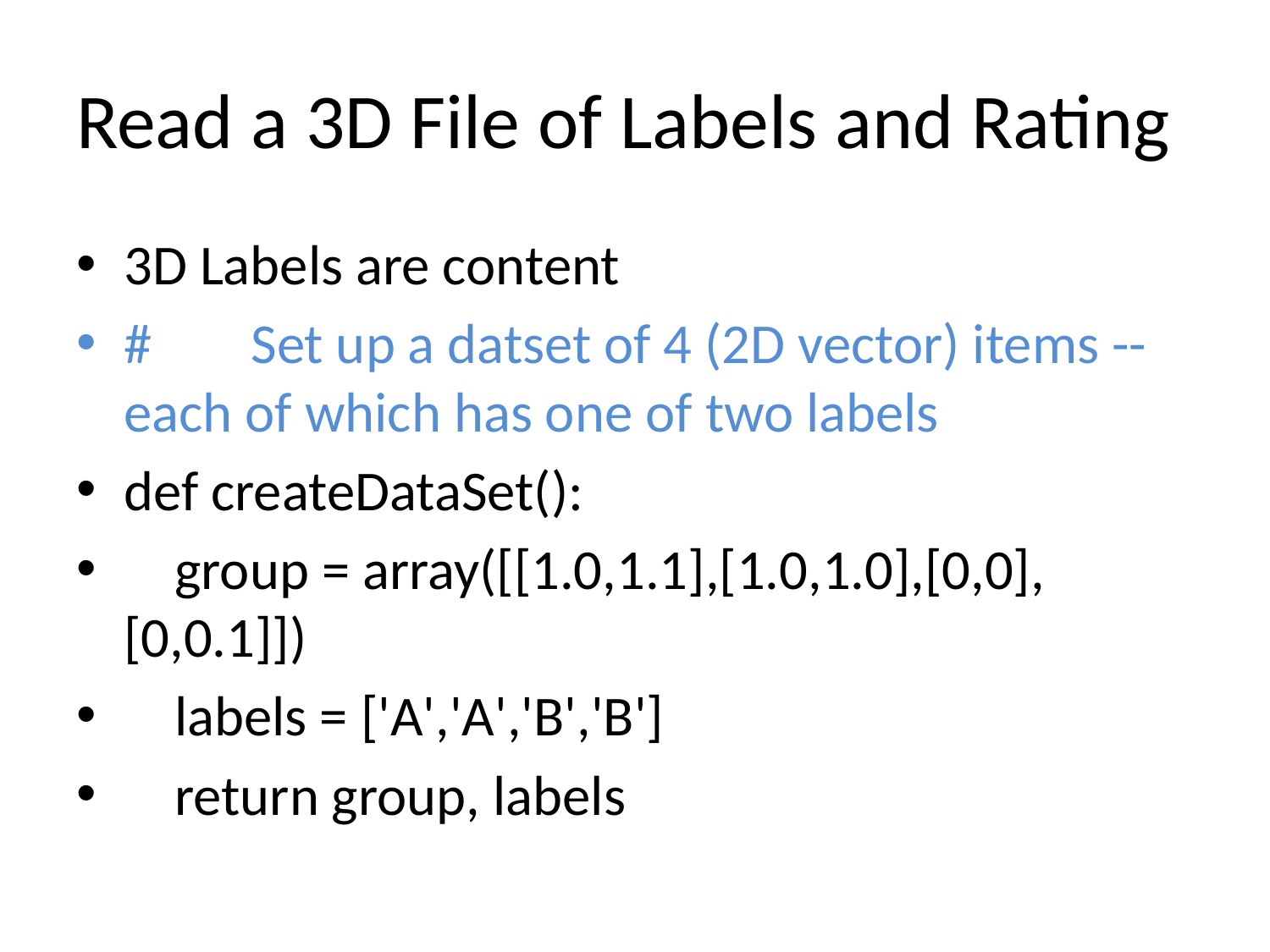

# Read a 3D File of Labels and Rating
3D Labels are content
#	Set up a datset of 4 (2D vector) items -- each of which has one of two labels
def createDataSet():
    group = array([[1.0,1.1],[1.0,1.0],[0,0],[0,0.1]])
    labels = ['A','A','B','B']
    return group, labels